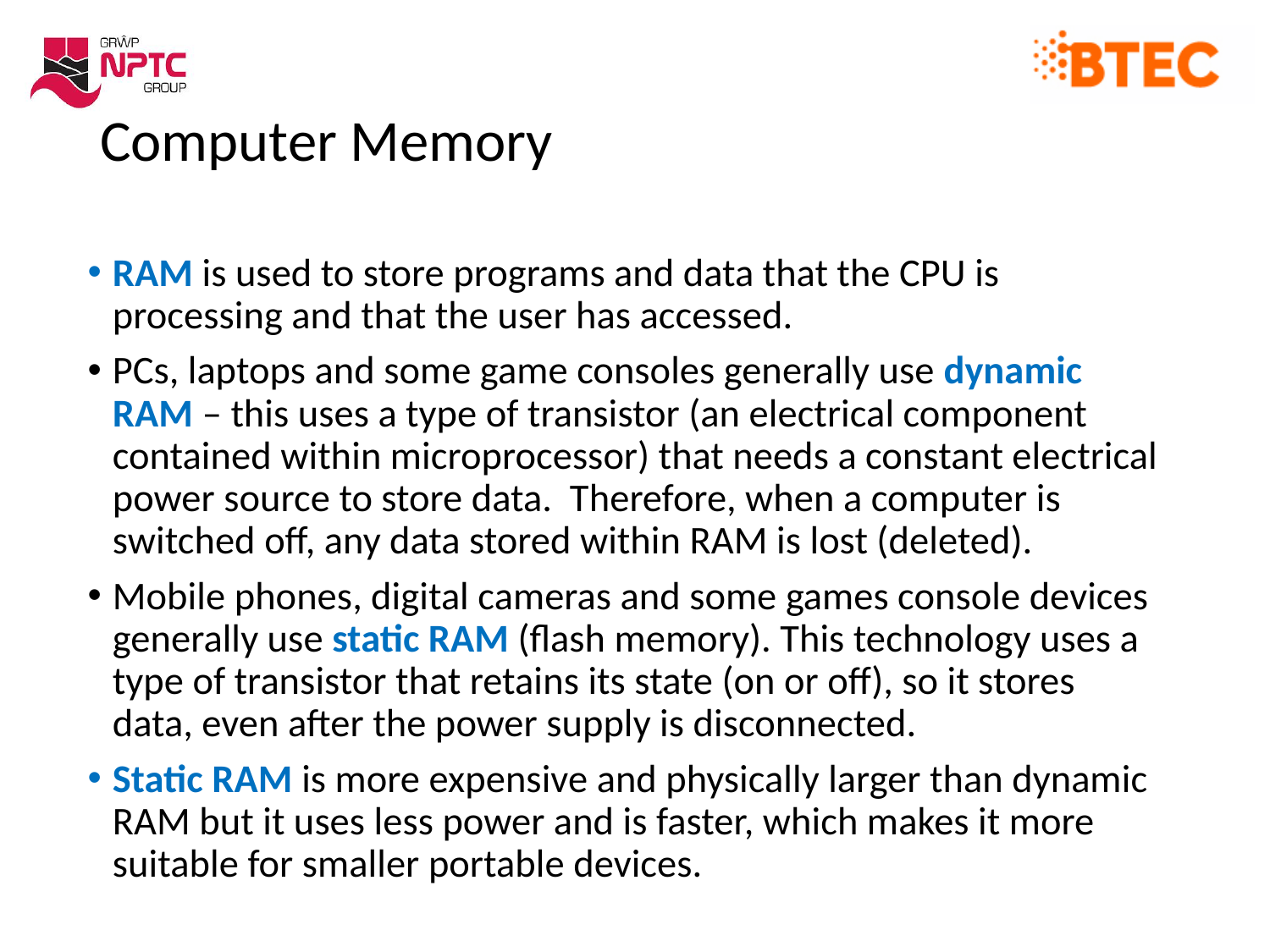

# Computer Memory
RAM is used to store programs and data that the CPU is processing and that the user has accessed.
PCs, laptops and some game consoles generally use dynamic RAM – this uses a type of transistor (an electrical component contained within microprocessor) that needs a constant electrical power source to store data.  Therefore, when a computer is switched off, any data stored within RAM is lost (deleted).
Mobile phones, digital cameras and some games console devices generally use static RAM (flash memory). This technology uses a type of transistor that retains its state (on or off), so it stores data, even after the power supply is disconnected.
Static RAM is more expensive and physically larger than dynamic RAM but it uses less power and is faster, which makes it more suitable for smaller portable devices.